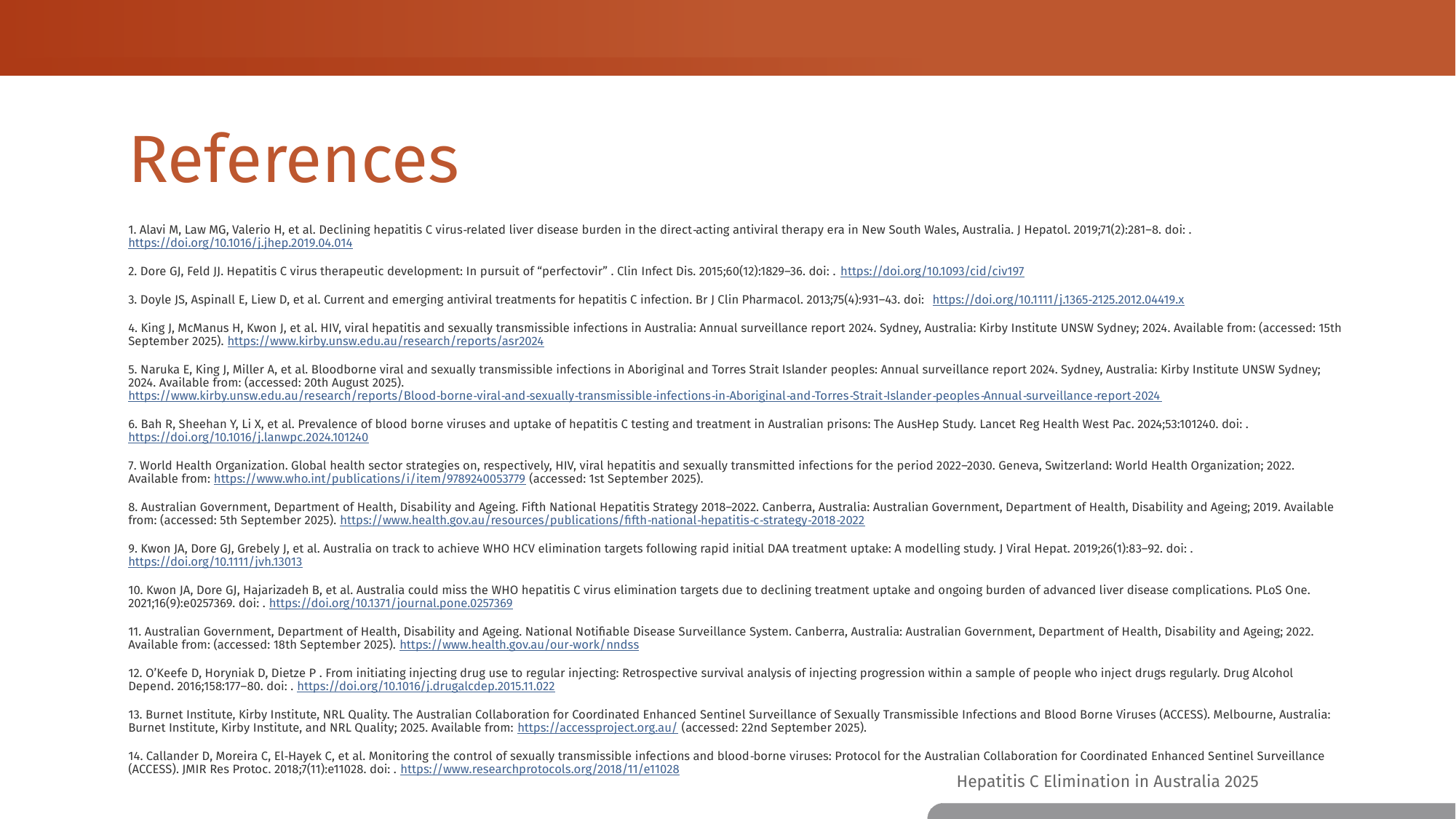

# References
1. Alavi M, Law MG, Valerio H, et al. Declining hepatitis C virus‑related liver disease burden in the direct‑acting antiviral therapy era in New South Wales, Australia. J Hepatol. 2019;71(2):281–8. doi: . https://doi.org/10.1016/j.jhep.2019.04.014
2. Dore GJ, Feld JJ. Hepatitis C virus therapeutic development: In pursuit of “perfectovir” . Clin Infect Dis. 2015;60(12):1829–36. doi: . https://doi.org/10.1093/cid/civ197
3. Doyle JS, Aspinall E, Liew D, et al. Current and emerging antiviral treatments for hepatitis C infection. Br J Clin Pharmacol. 2013;75(4):931–43. doi:  https://doi.org/10.1111/j.1365‑2125.2012.04419.x
4. King J, McManus H, Kwon J, et al. HIV, viral hepatitis and sexually transmissible infections in Australia: Annual surveillance report 2024. Sydney, Australia: Kirby Institute UNSW Sydney; 2024. Available from: (accessed: 15th September 2025). https://www.kirby.unsw.edu.au/research/reports/asr2024
5. Naruka E, King J, Miller A, et al. Bloodborne viral and sexually transmissible infections in Aboriginal and Torres Strait Islander peoples: Annual surveillance report 2024. Sydney, Australia: Kirby Institute UNSW Sydney; 2024. Available from: (accessed: 20th August 2025). https://www.kirby.unsw.edu.au/research/reports/Blood‑borne‑viral‑and‑sexually‑transmissible‑infections‑in‑Aboriginal‑and‑Torres‑Strait‑Islander‑peoples‑Annual‑surveillance‑report‑2024
6. Bah R, Sheehan Y, Li X, et al. Prevalence of blood borne viruses and uptake of hepatitis C testing and treatment in Australian prisons: The AusHep Study. Lancet Reg Health West Pac. 2024;53:101240. doi: . https://doi.org/10.1016/j.lanwpc.2024.101240
7. World Health Organization. Global health sector strategies on, respectively, HIV, viral hepatitis and sexually transmitted infections for the period 2022–2030. Geneva, Switzerland: World Health Organization; 2022. Available from: https://www.who.int/publications/i/item/9789240053779 (accessed: 1st September 2025).
8. Australian Government, Department of Health, Disability and Ageing. Fifth National Hepatitis Strategy 2018–2022. Canberra, Australia: Australian Government, Department of Health, Disability and Ageing; 2019. Available from: (accessed: 5th September 2025). https://www.health.gov.au/resources/publications/fifth‑national‑hepatitis‑c‑strategy‑2018‑2022
9. Kwon JA, Dore GJ, Grebely J, et al. Australia on track to achieve WHO HCV elimination targets following rapid initial DAA treatment uptake: A modelling study. J Viral Hepat. 2019;26(1):83–92. doi: . https://doi.org/10.1111/jvh.13013
10. Kwon JA, Dore GJ, Hajarizadeh B, et al. Australia could miss the WHO hepatitis C virus elimination targets due to declining treatment uptake and ongoing burden of advanced liver disease complications. PLoS One. 2021;16(9):e0257369. doi: . https://doi.org/10.1371/journal.pone.0257369
11. Australian Government, Department of Health, Disability and Ageing. National Notifiable Disease Surveillance System. Canberra, Australia: Australian Government, Department of Health, Disability and Ageing; 2022. Available from: (accessed: 18th September 2025). https://www.health.gov.au/our‑work/nndss
12. O’Keefe D, Horyniak D, Dietze P . From initiating injecting drug use to regular injecting: Retrospective survival analysis of injecting progression within a sample of people who inject drugs regularly. Drug Alcohol Depend. 2016;158:177–80. doi: . https://doi.org/10.1016/j.drugalcdep.2015.11.022
13. Burnet Institute, Kirby Institute, NRL Quality. The Australian Collaboration for Coordinated Enhanced Sentinel Surveillance of Sexually Transmissible Infections and Blood Borne Viruses (ACCESS). Melbourne, Australia: Burnet Institute, Kirby Institute, and NRL Quality; 2025. Available from: https://accessproject.org.au/ (accessed: 22nd September 2025).
14. Callander D, Moreira C, El‑Hayek C, et al. Monitoring the control of sexually transmissible infections and blood‑borne viruses: Protocol for the Australian Collaboration for Coordinated Enhanced Sentinel Surveillance (ACCESS). JMIR Res Protoc. 2018;7(11):e11028. doi: . https://www.researchprotocols.org/2018/11/e11028

Hepatitis C Elimination in Australia 2025